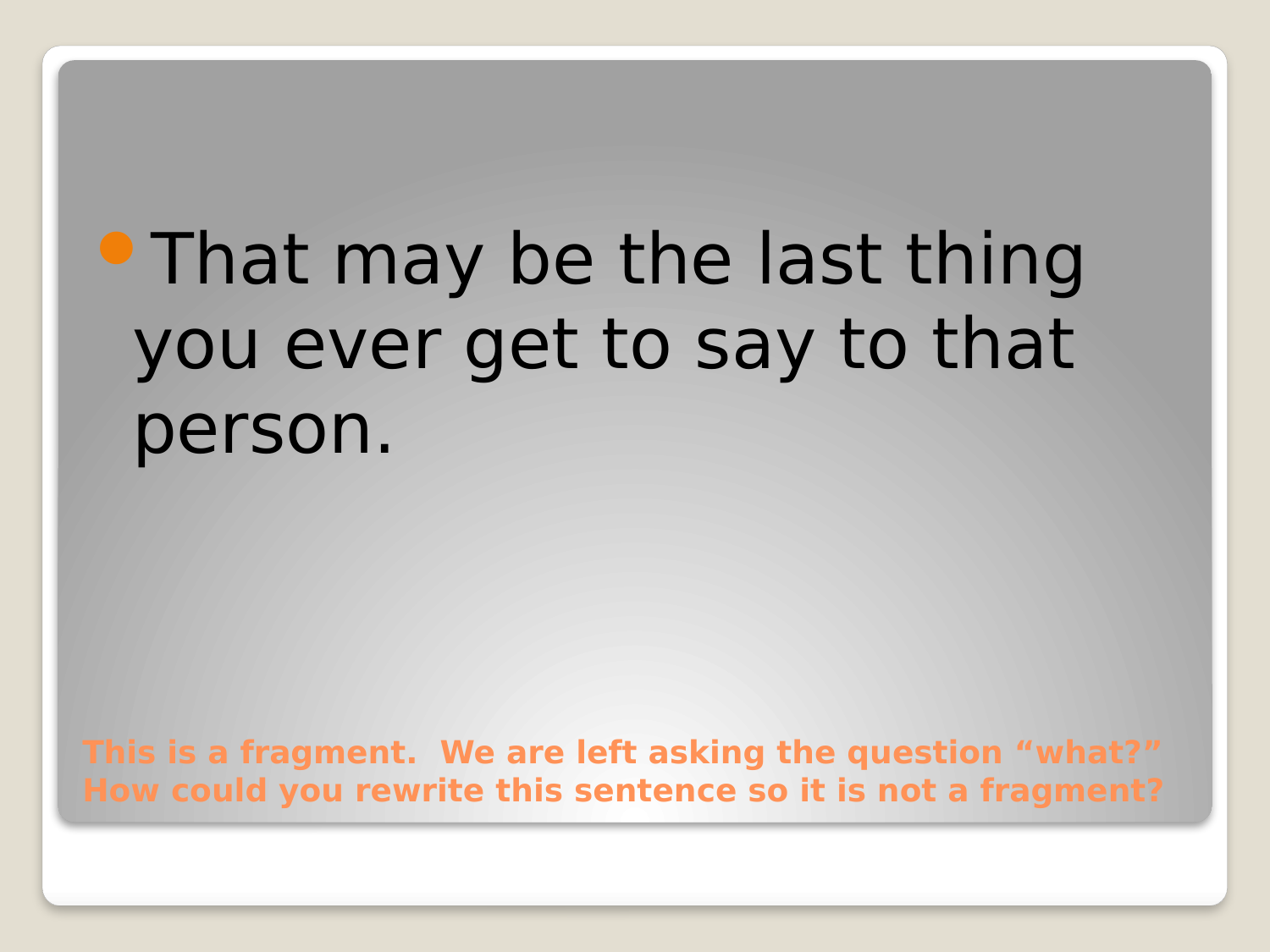

That may be the last thing you ever get to say to that person.

# This is a fragment.  We are left asking the question “what?”  How could you rewrite this sentence so it is not a fragment?